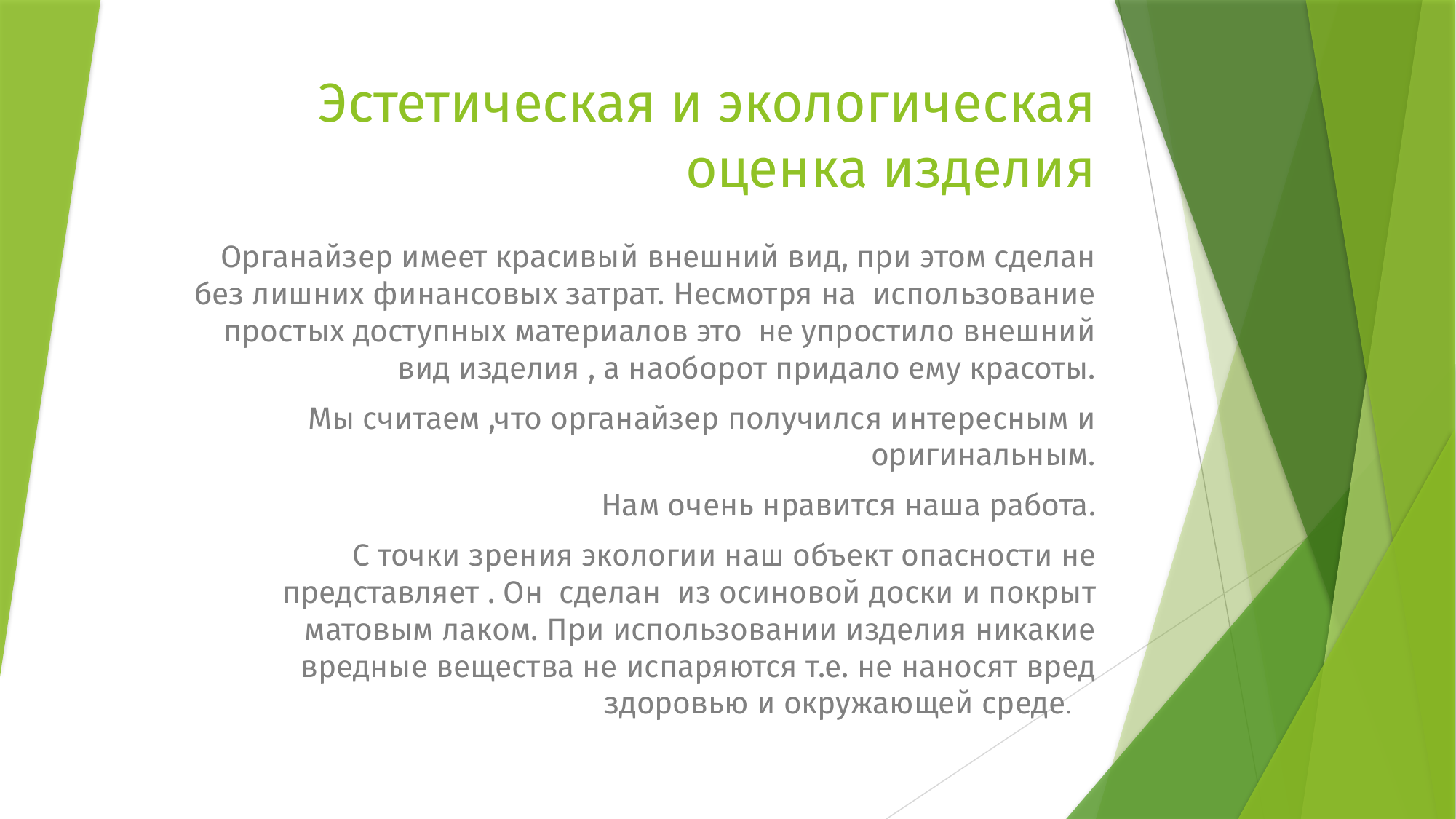

# Эстетическая и экологическая оценка изделия
Органайзер имеет красивый внешний вид, при этом сделан без лишних финансовых затрат. Несмотря на  использование простых доступных материалов это  не упростило внешний вид изделия , а наоборот придало ему красоты.
Мы считаем ,что органайзер получился интересным и оригинальным.
Нам очень нравится наша работа.
С точки зрения экологии наш объект опасности не представляет . Он  сделан  из осиновой доски и покрыт матовым лаком. При использовании изделия никакие вредные вещества не испаряются т.е. не наносят вред здоровью и окружающей среде.